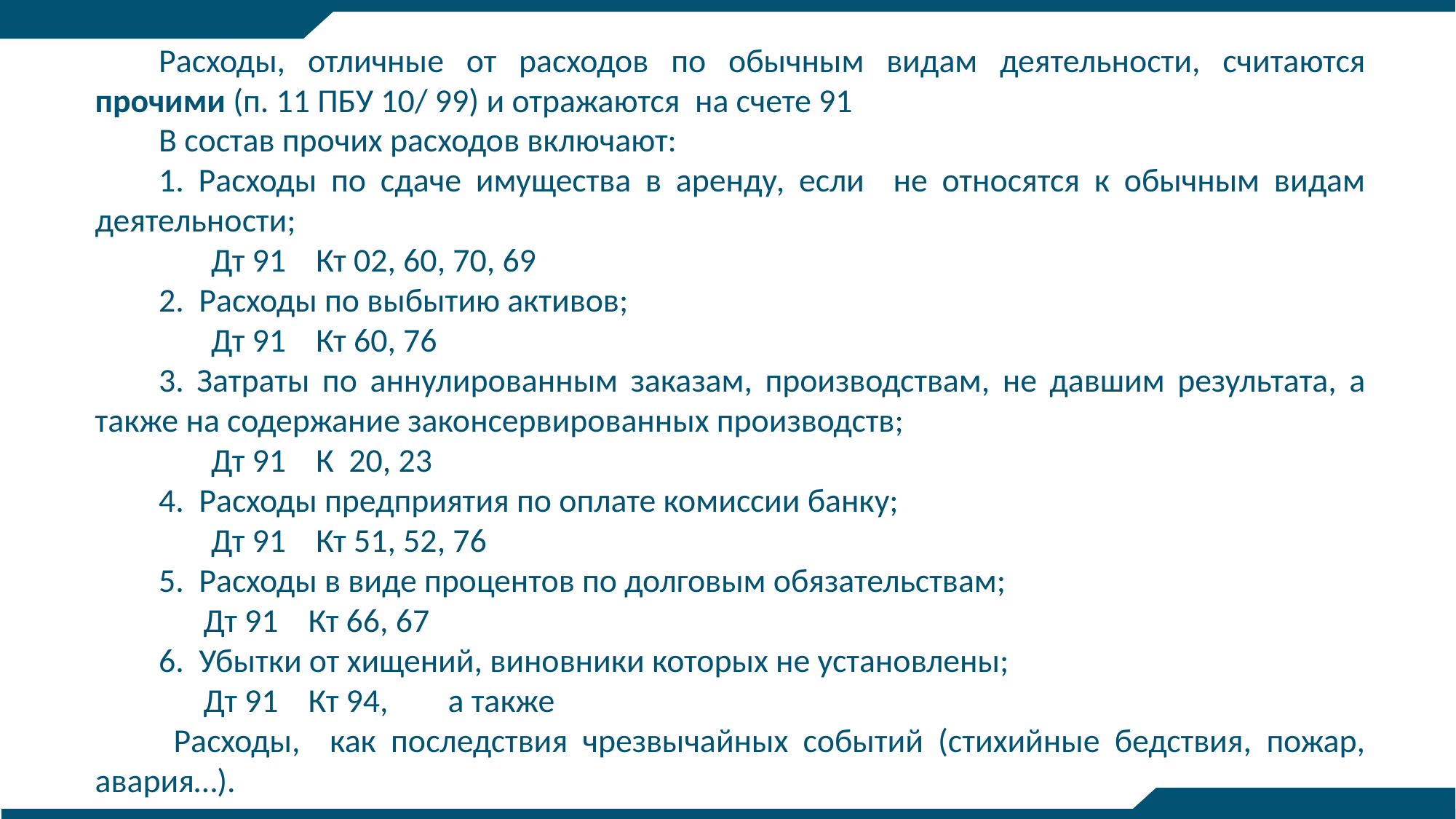

Расходы, отличные от расходов по обычным видам деятельности, считаются прочими (п. 11 ПБУ 10/ 99) и отражаются  на счете 91
В состав прочих расходов включают:
1. Расходы по сдаче имущества в аренду, если  не относятся к обычным видам деятельности;
       Дт 91    Кт 02, 60, 70, 69
2.  Расходы по выбытию активов;
       Дт 91    Кт 60, 76
3. Затраты по аннулированным заказам, производствам, не давшим результата, а также на содержание законсервированных производств;
       Дт 91    К  20, 23
4.  Расходы предприятия по оплате комиссии банку;
       Дт 91    Кт 51, 52, 76
5.  Расходы в виде процентов по долговым обязательствам;
      Дт 91    Кт 66, 67
6.  Убытки от хищений, виновники которых не установлены;
      Дт 91    Кт 94,        а также
 Расходы,  как последствия чрезвычайных событий (стихийные бедствия, пожар, авария…).